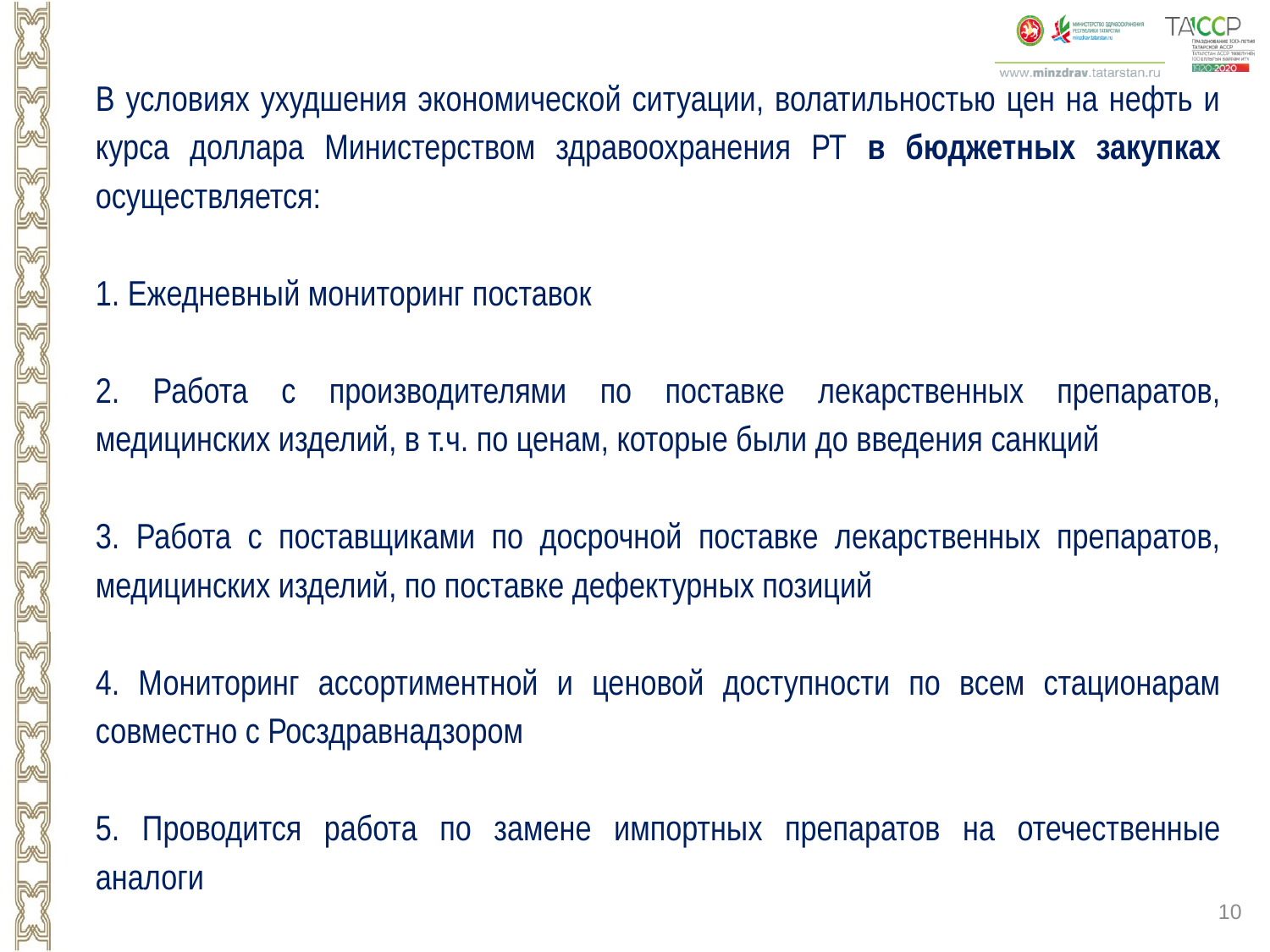

В условиях ухудшения экономической ситуации, волатильностью цен на нефть и курса доллара Министерством здравоохранения РТ в бюджетных закупках осуществляется:

1. Ежедневный мониторинг поставок

2. Работа с производителями по поставке лекарственных препаратов, медицинских изделий, в т.ч. по ценам, которые были до введения санкций

3. Работа с поставщиками по досрочной поставке лекарственных препаратов, медицинских изделий, по поставке дефектурных позиций

4. Мониторинг ассортиментной и ценовой доступности по всем стационарам совместно с Росздравнадзором

5. Проводится работа по замене импортных препаратов на отечественные аналоги
10